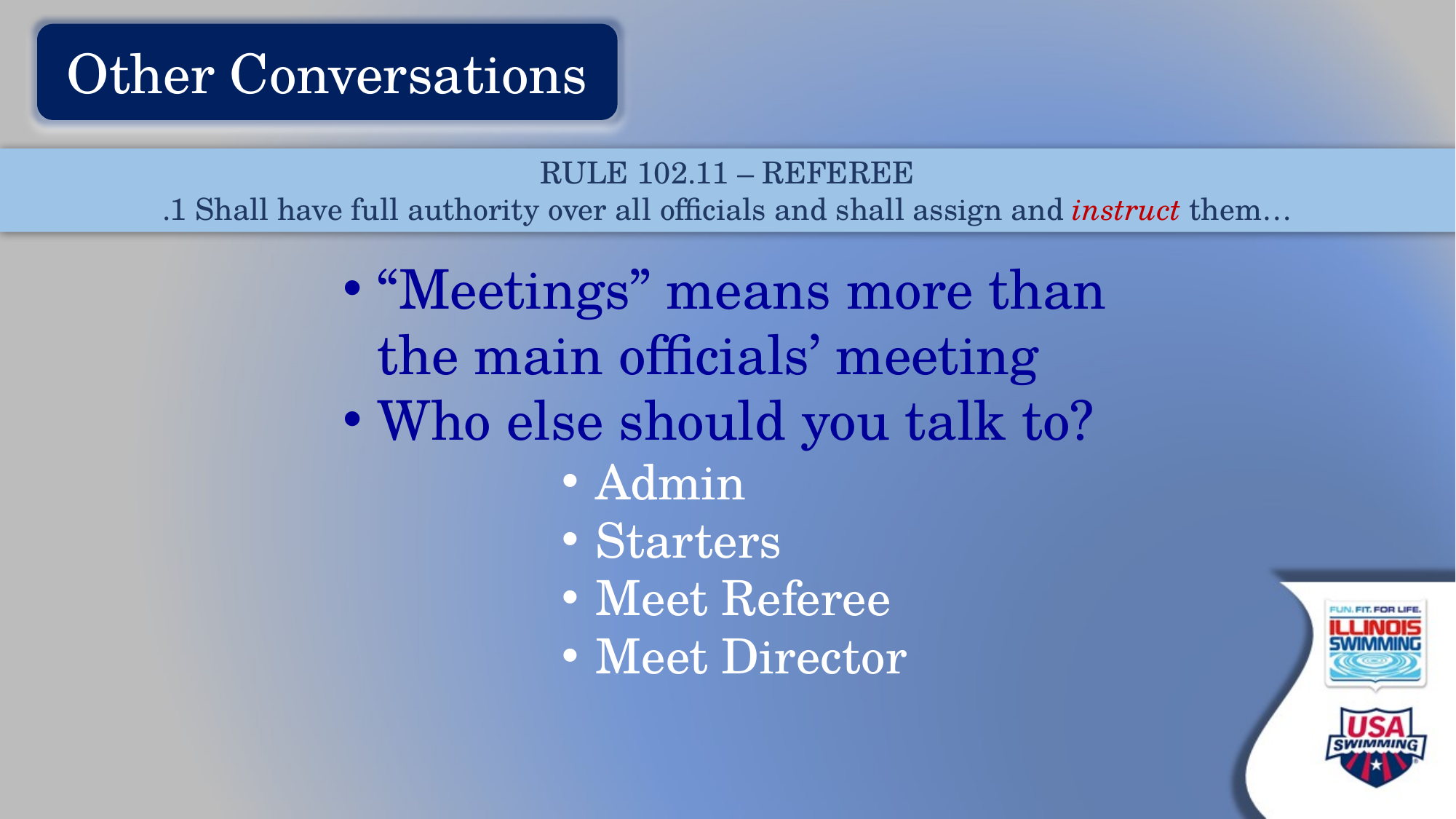

Other Conversations
RULE 102.11 – REFEREE
.1 Shall have full authority over all officials and shall assign and instruct them…
“Meetings” means more than the main officials’ meeting
Who else should you talk to?
Admin
Starters
Meet Referee
Meet Director